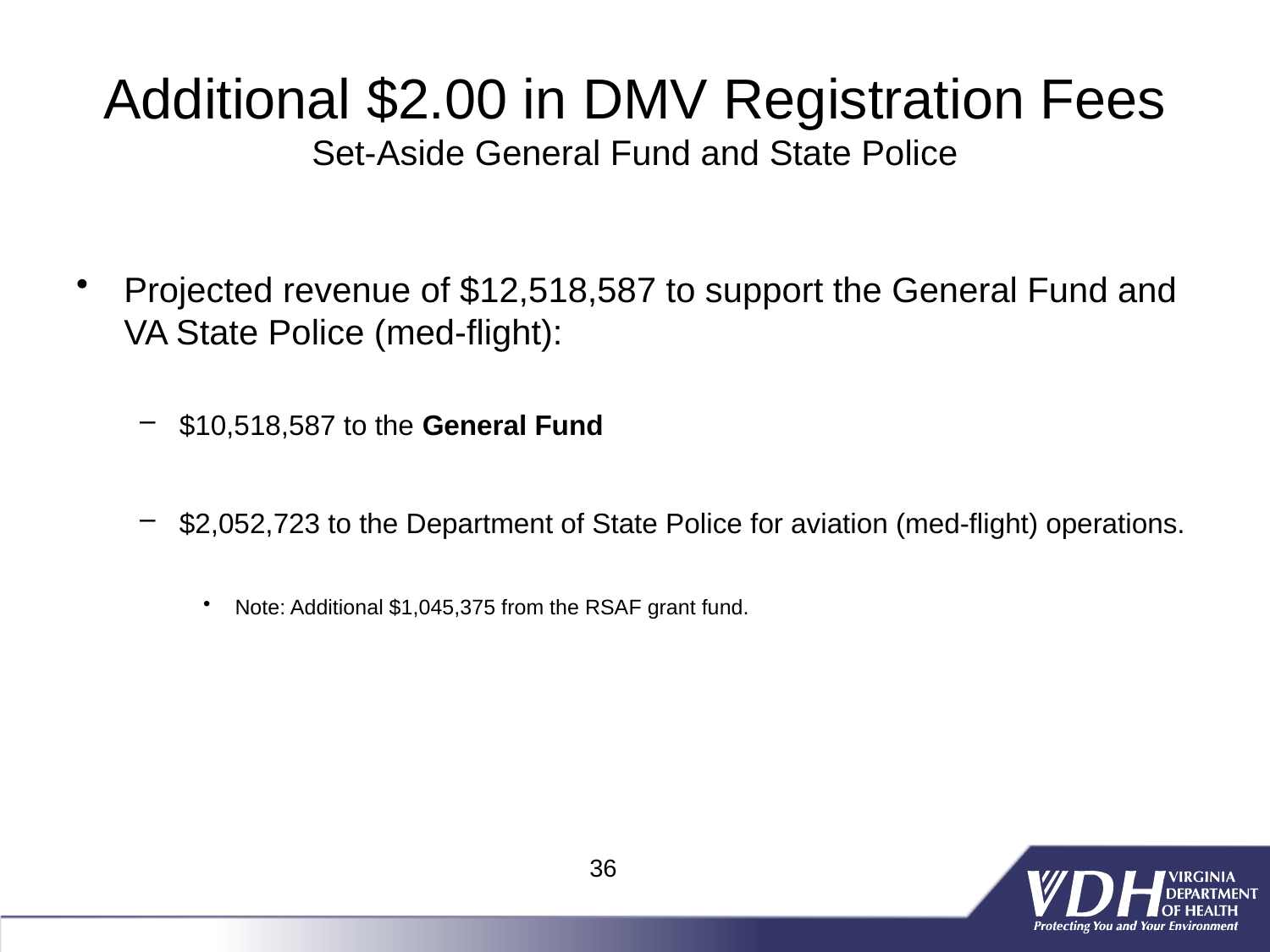

# Additional $2.00 in DMV Registration Fees Set-Aside General Fund and State Police

Projected revenue of $12,518,587 to support the General Fund and VA State Police (med-flight):

$10,518,587 to the General Fund

$2,052,723 to the Department of State Police for aviation (med-flight) operations.

Note: Additional $1,045,375 from the RSAF grant fund.
36